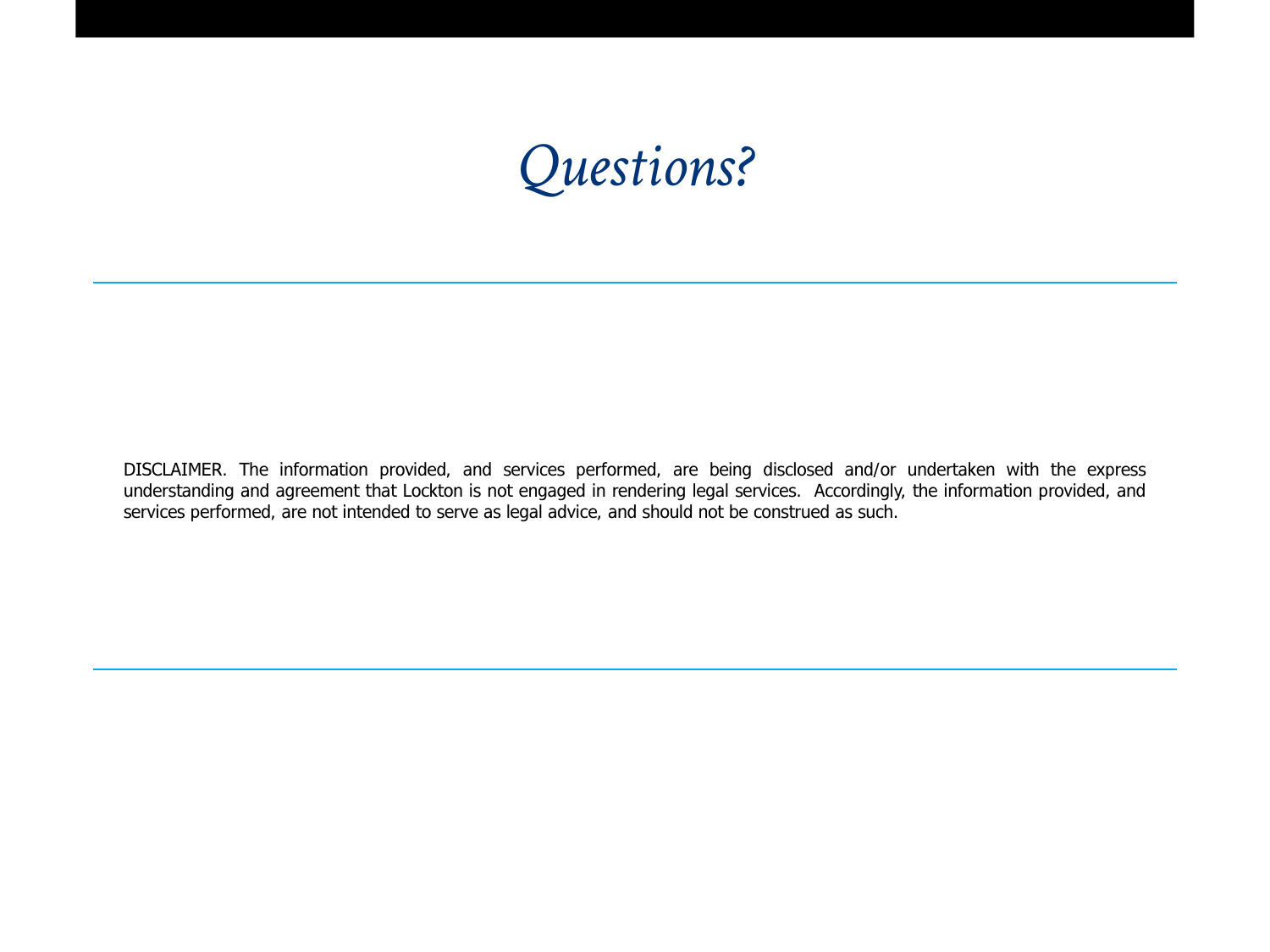

# Questions?
DISCLAIMER. The information provided, and services performed, are being disclosed and/or undertaken with the express understanding and agreement that Lockton is not engaged in rendering legal services.  Accordingly, the information provided, and services performed, are not intended to serve as legal advice, and should not be construed as such.